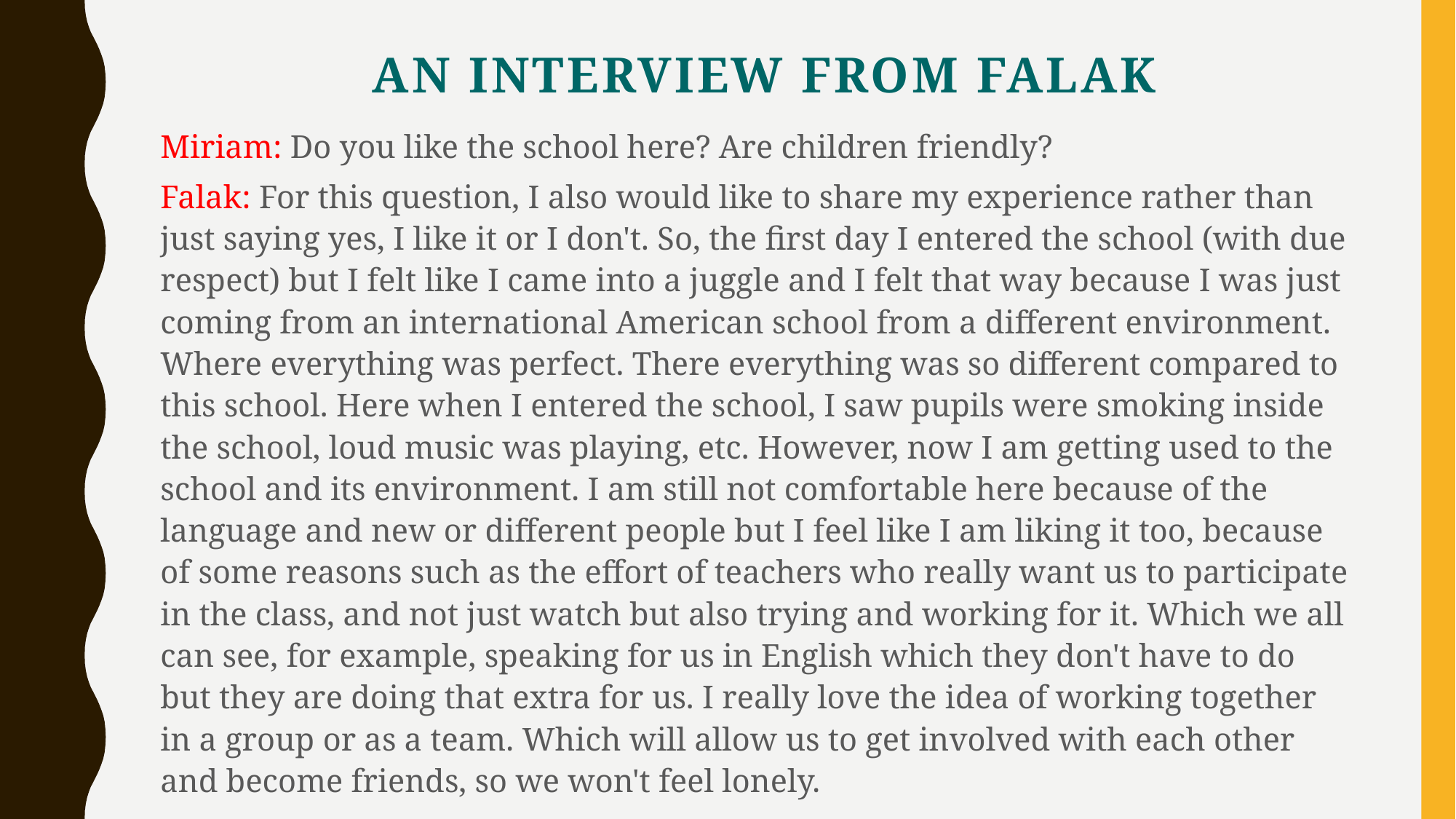

# an interview from falak
Miriam: Do you like the school here? Are children friendly?
Falak: For this question, I also would like to share my experience rather than just saying yes, I like it or I don't. So, the first day I entered the school (with due respect) but I felt like I came into a juggle and I felt that way because I was just coming from an international American school from a different environment. Where everything was perfect. There everything was so different compared to this school. Here when I entered the school, I saw pupils were smoking inside the school, loud music was playing, etc. However, now I am getting used to the school and its environment. I am still not comfortable here because of the language and new or different people but I feel like I am liking it too, because of some reasons such as the effort of teachers who really want us to participate in the class, and not just watch but also trying and working for it. Which we all can see, for example, speaking for us in English which they don't have to do but they are doing that extra for us. I really love the idea of working together in a group or as a team. Which will allow us to get involved with each other and become friends, so we won't feel lonely.